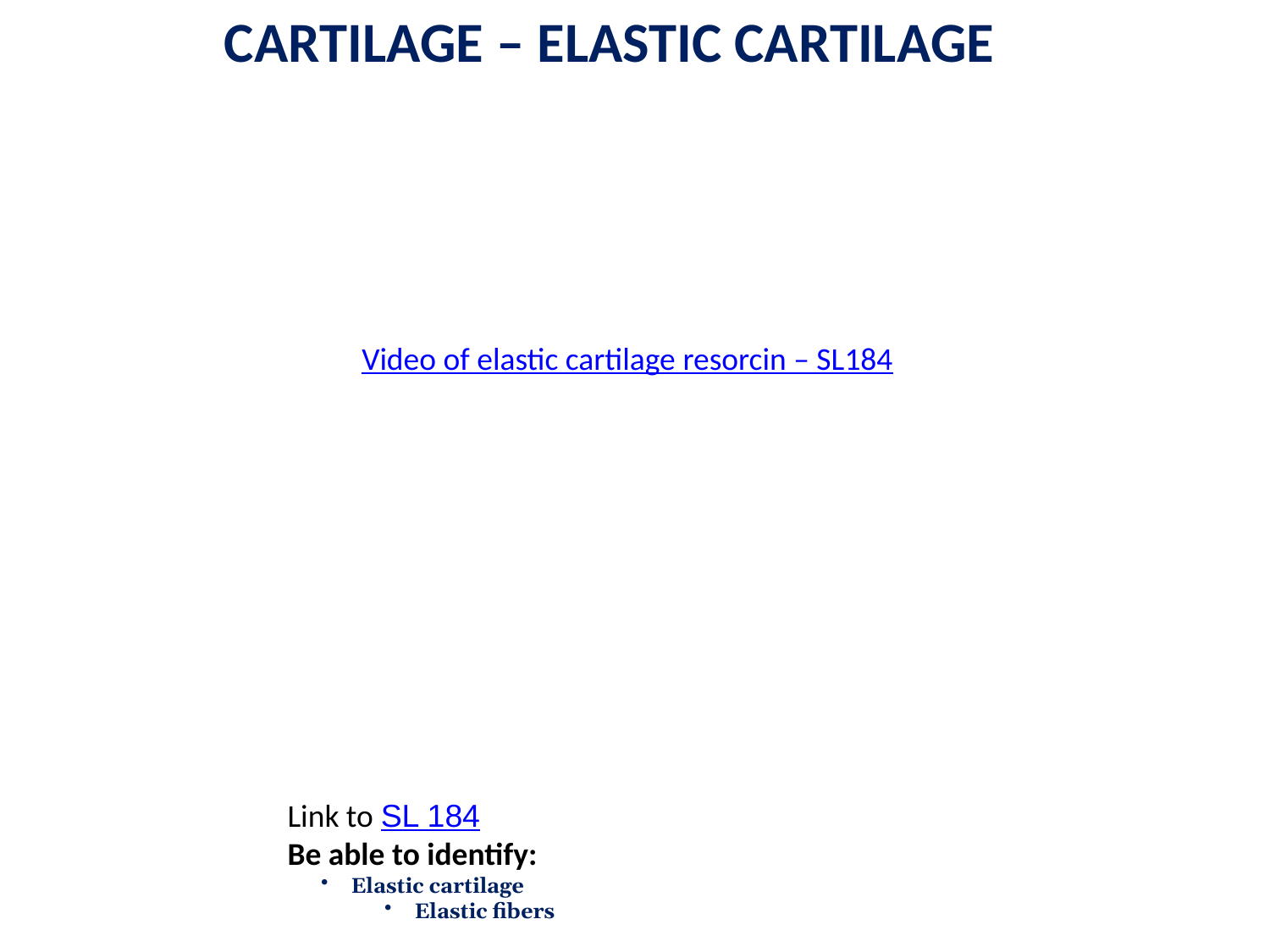

Cartilage – Elastic cartilage
Video of elastic cartilage resorcin – SL184
Link to SL 184
Be able to identify:
Elastic cartilage
Elastic fibers